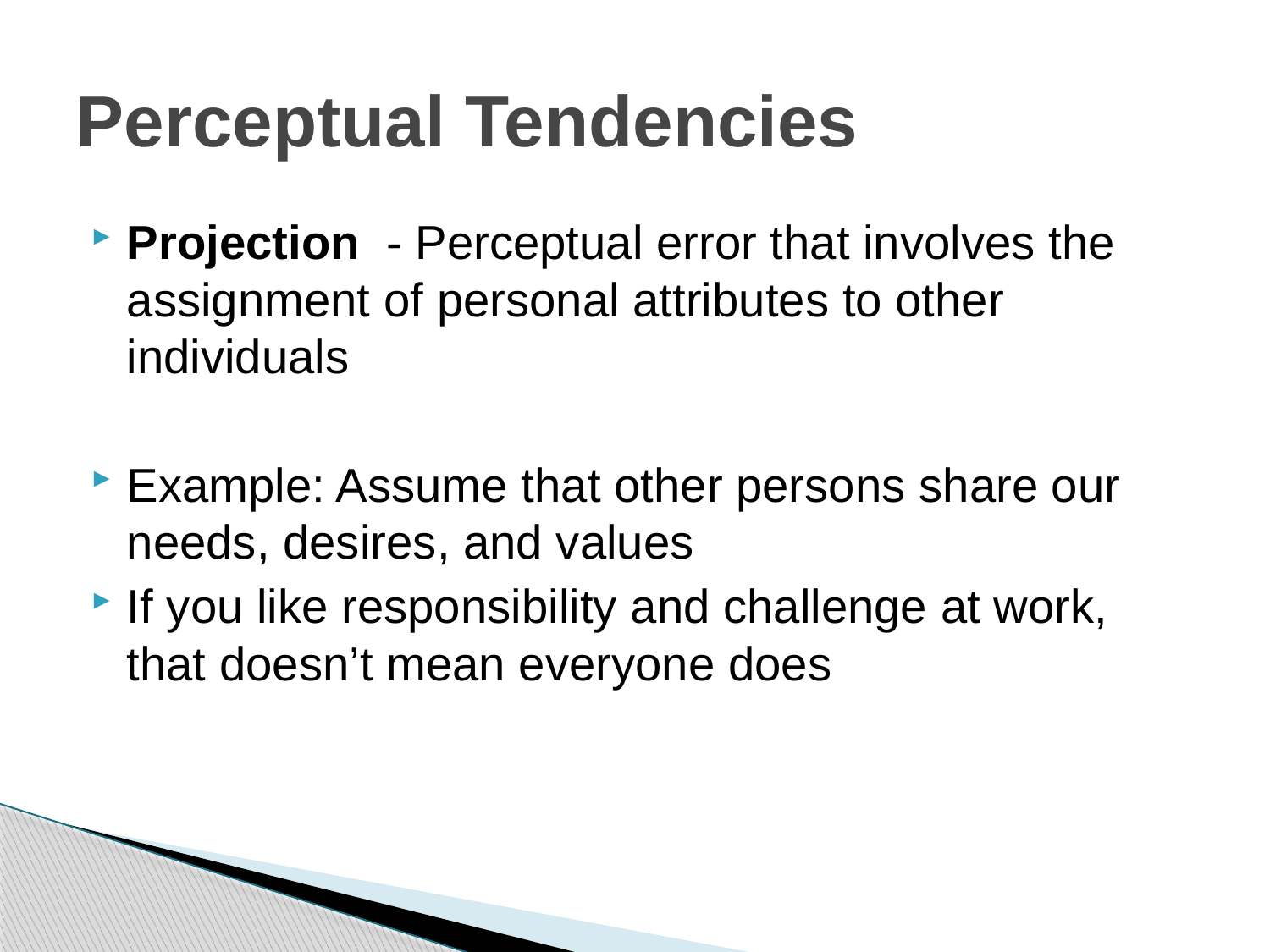

# Perceptual Tendencies
Projection  - Perceptual error that involves the assignment of personal attributes to other individuals

Example: Assume that other persons share our needs, desires, and values
If you like responsibility and challenge at work, that doesn’t mean everyone does